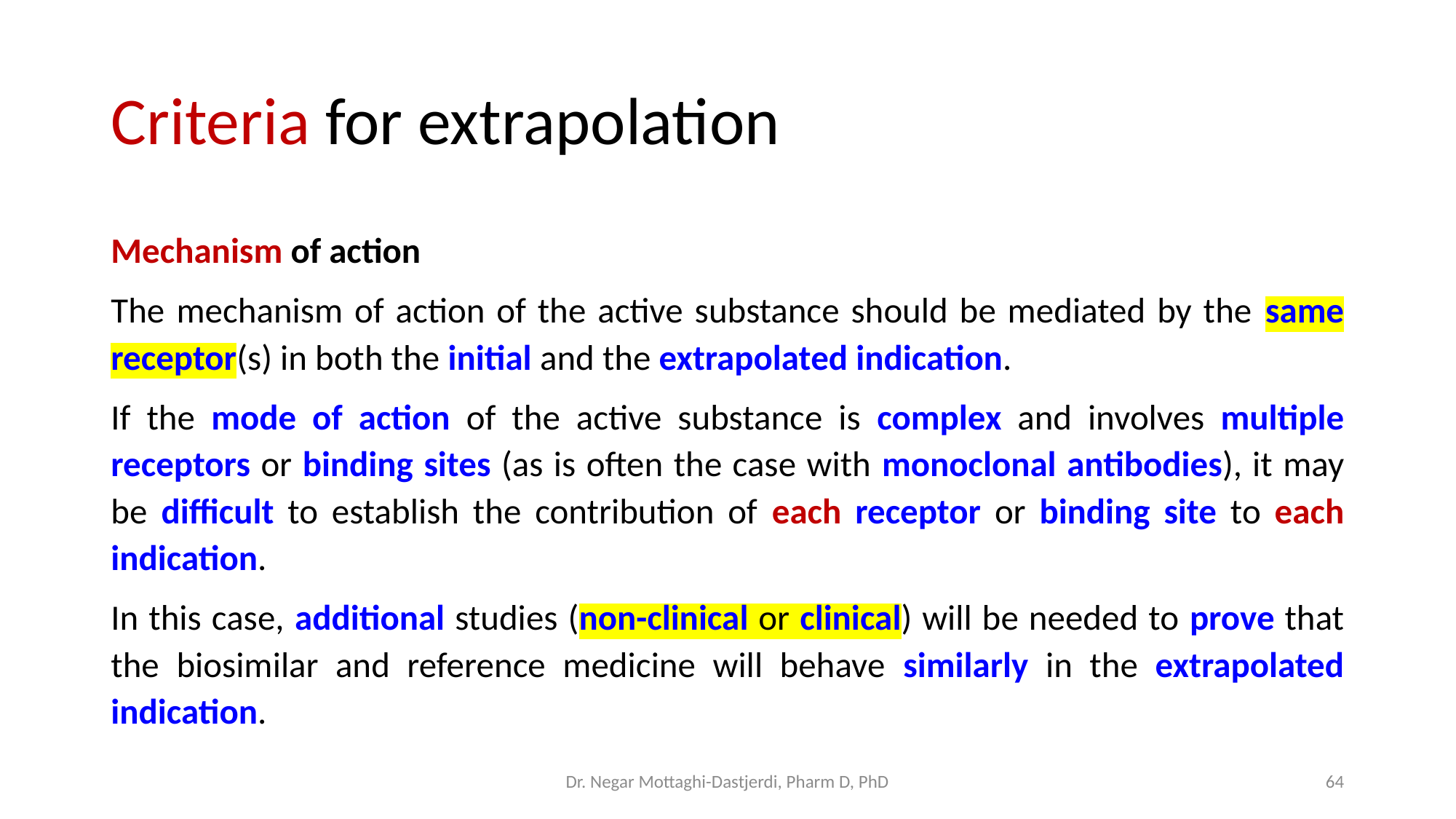

# Criteria for extrapolation
Mechanism of action
The mechanism of action of the active substance should be mediated by the same receptor(s) in both the initial and the extrapolated indication.
If the mode of action of the active substance is complex and involves multiple receptors or binding sites (as is often the case with monoclonal antibodies), it may be difficult to establish the contribution of each receptor or binding site to each indication.
In this case, additional studies (non-clinical or clinical) will be needed to prove that the biosimilar and reference medicine will behave similarly in the extrapolated indication.
Dr. Negar Mottaghi-Dastjerdi, Pharm D, PhD
64